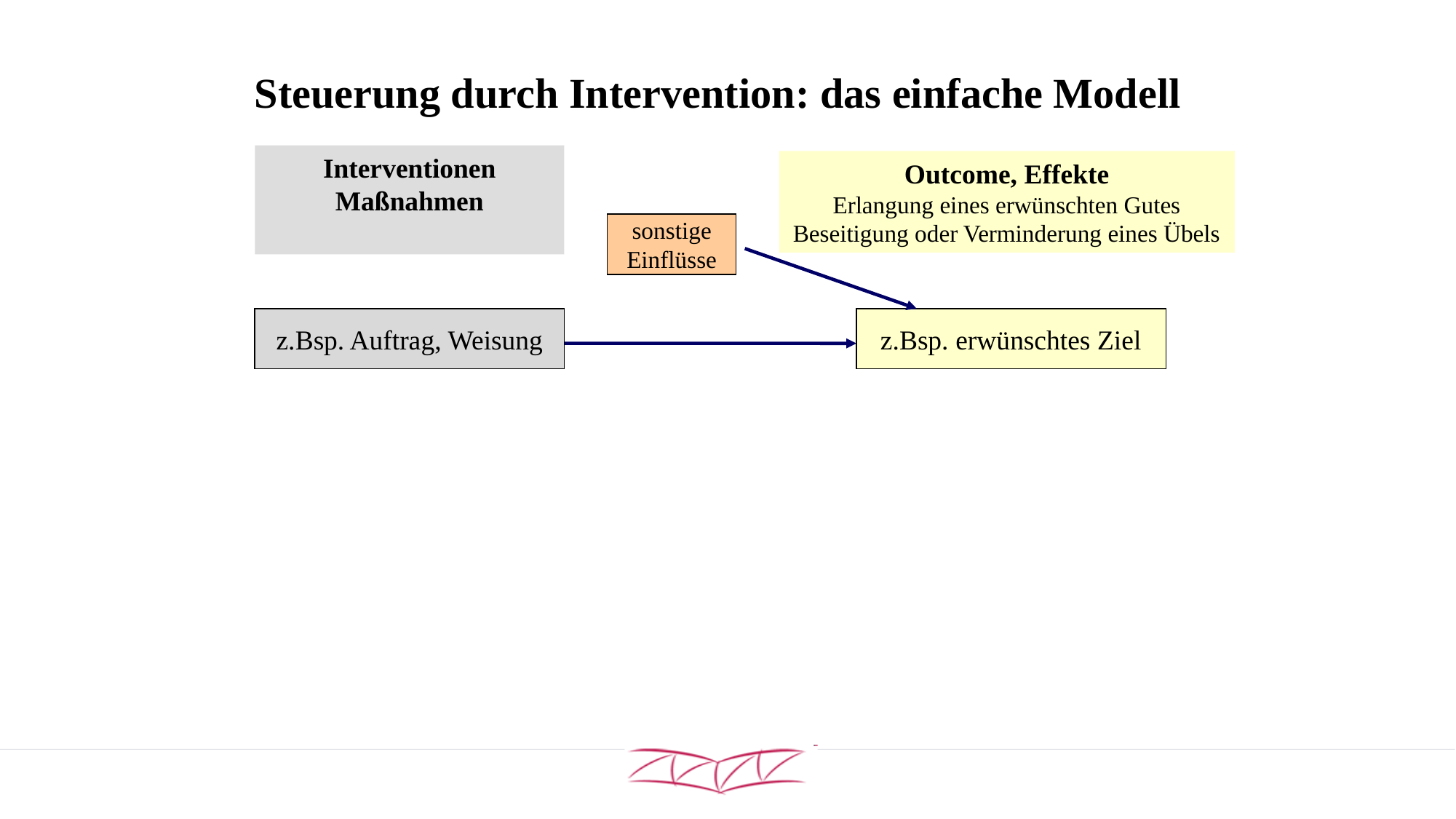

# Steuerung durch Intervention: das einfache Modell
Interventionen
Maßnahmen
Outcome, Effekte
Erlangung eines erwünschten Gutes
Beseitigung oder Verminderung eines Übels
sonstige
Einflüsse

z.Bsp. Auftrag, Weisung
z.Bsp. erwünschtes Ziel